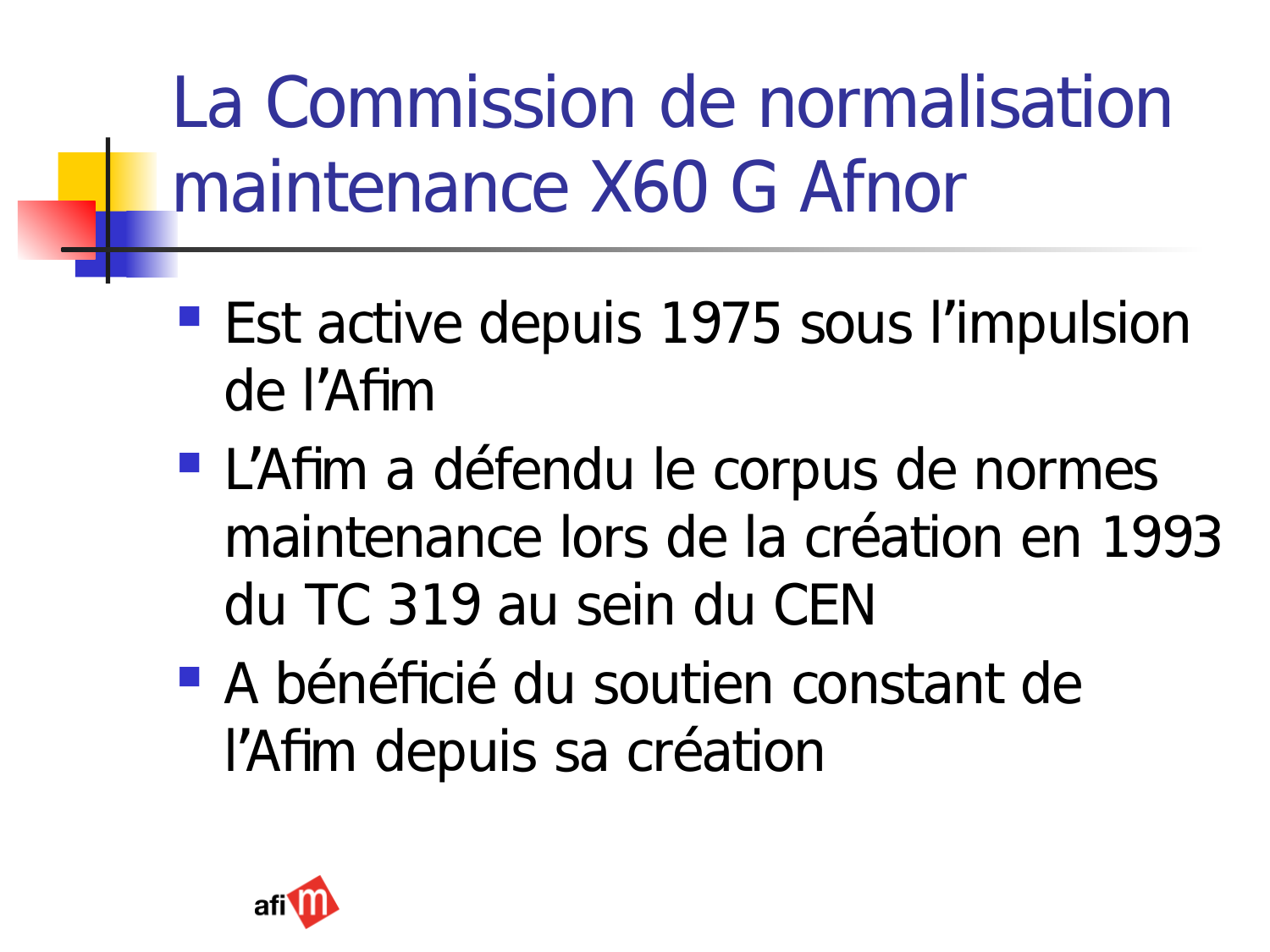

La Commission de normalisation maintenance X60 G Afnor
Est active depuis 1975 sous l’impulsion de l’Afim
L’Afim a défendu le corpus de normes maintenance lors de la création en 1993 du TC 319 au sein du CEN
A bénéficié du soutien constant de l’Afim depuis sa création